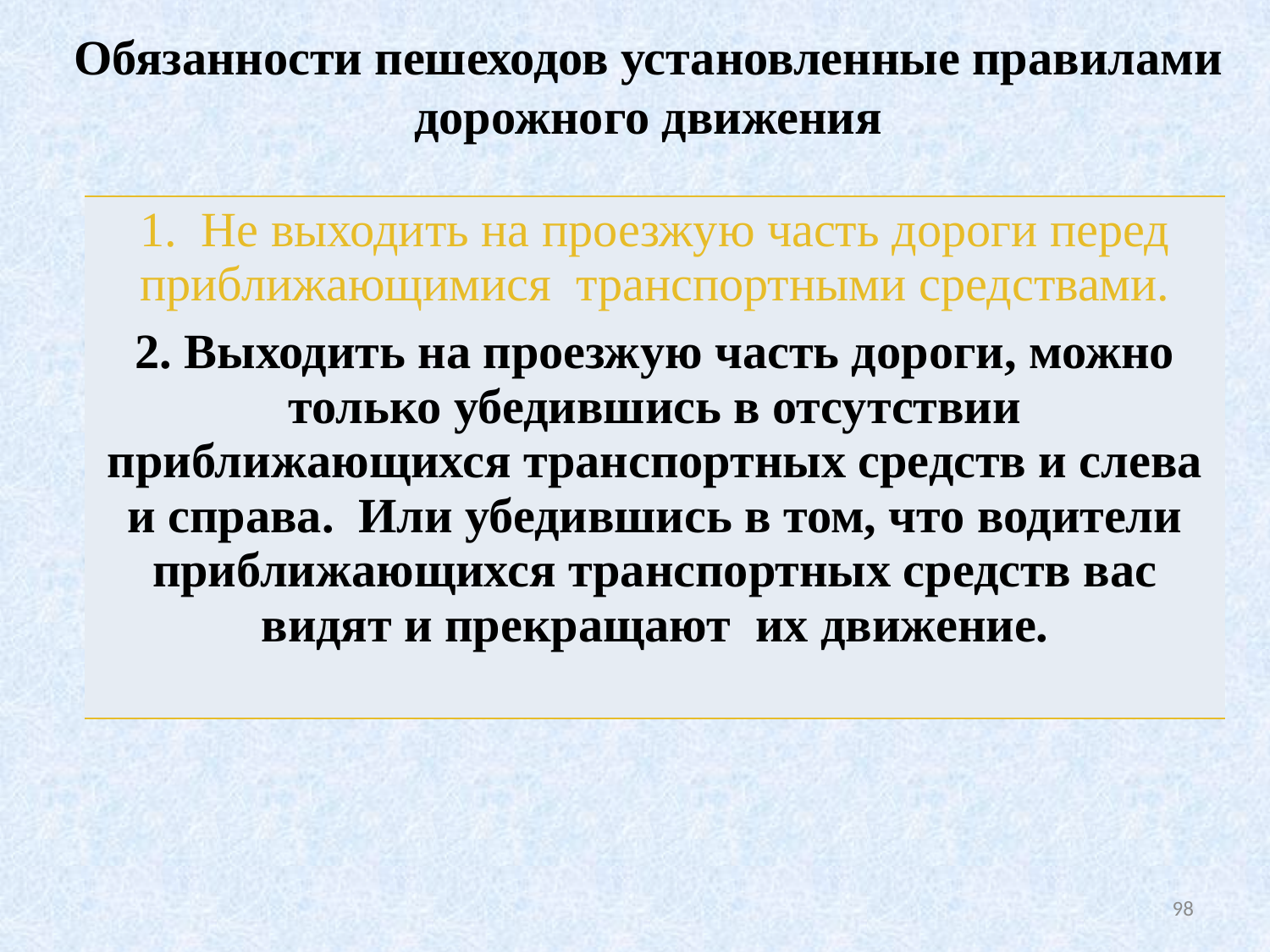

# Обязанности пешеходов установленные правилами дорожного движения
| 1. Не выходить на проезжую часть дороги перед приближающимися транспортными средствами. |
| --- |
| 2. Выходить на проезжую часть дороги, можно только убедившись в отсутствии приближающихся транспортных средств и слева и справа. Или убедившись в том, что водители приближающихся транспортных средств вас видят и прекращают их движение. |
|  |
98